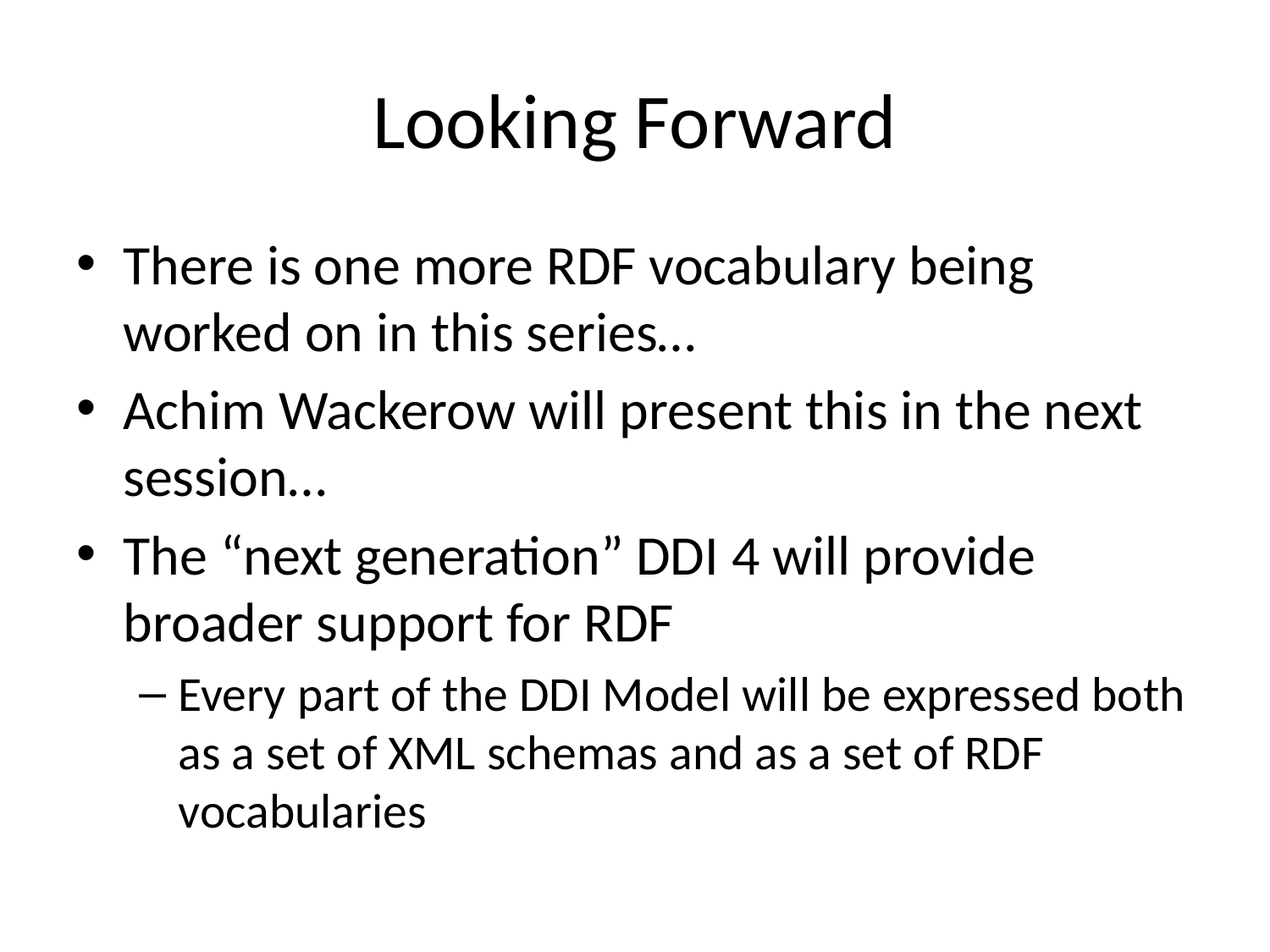

# Looking Forward
There is one more RDF vocabulary being worked on in this series…
Achim Wackerow will present this in the next session…
The “next generation” DDI 4 will provide broader support for RDF
Every part of the DDI Model will be expressed both as a set of XML schemas and as a set of RDF vocabularies